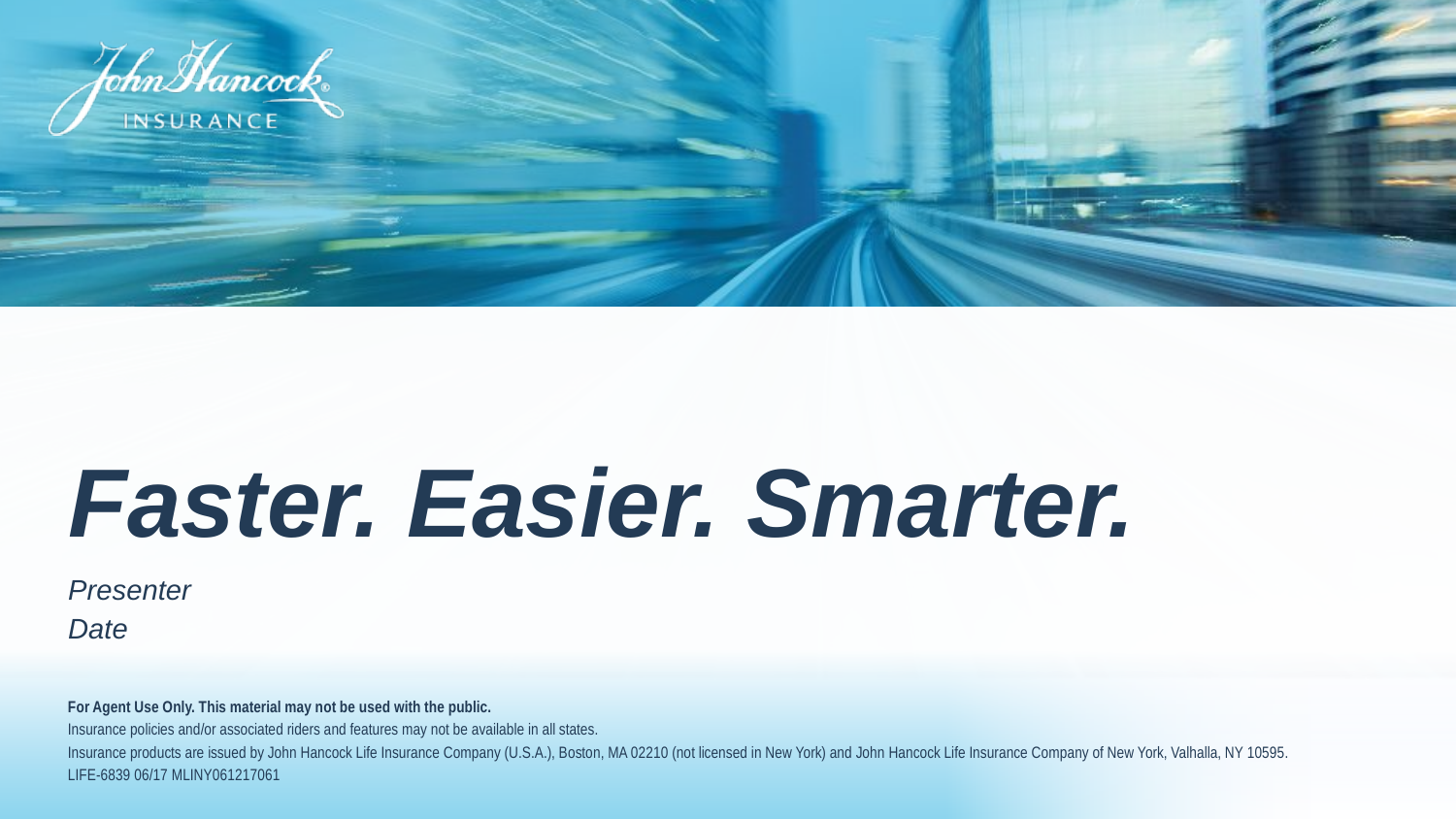

# Faster. Easier. Smarter.

Presenter
Date
For Agent Use Only. This material may not be used with the public.
Insurance policies and/or associated riders and features may not be available in all states.
Insurance products are issued by John Hancock Life Insurance Company (U.S.A.), Boston, MA 02210 (not licensed in New York) and John Hancock Life Insurance Company of New York, Valhalla, NY 10595.
LIFE-6839 06/17 MLINY061217061